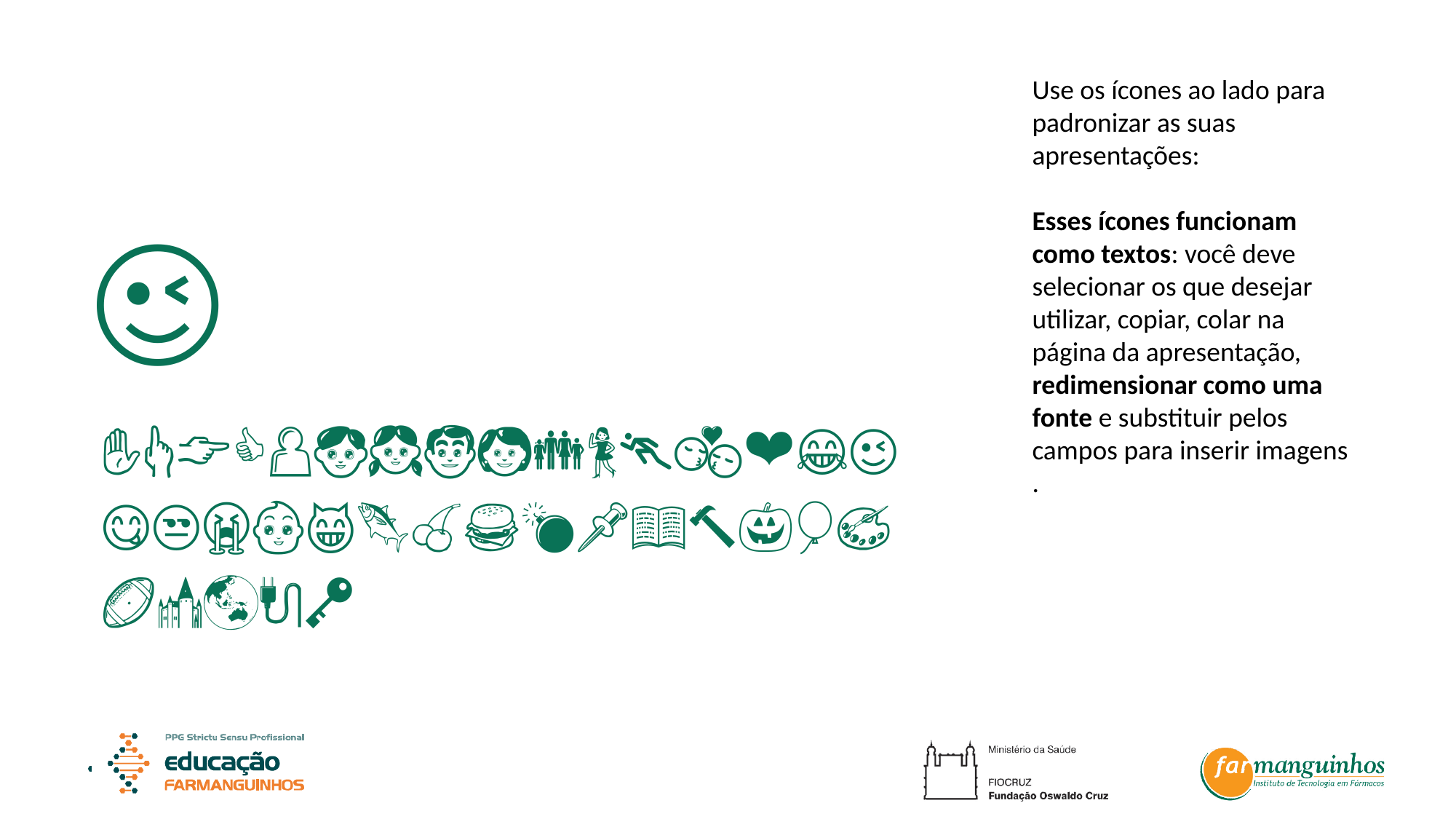

Use os ícones ao lado para padronizar as suas apresentações:

Esses ícones funcionam como textos: você deve selecionar os que desejar utilizar, copiar, colar na página da apresentação, redimensionar como uma fonte e substituir pelos campos para inserir imagens .
😉
✋👆👉👍👤👦👧👨👩👪💃🏃💑❤😂😉😋😒😭👶😸🐟🍒🍔💣📌📖🔨🎃🎈🎨🏈🏰🌏🔌🔑